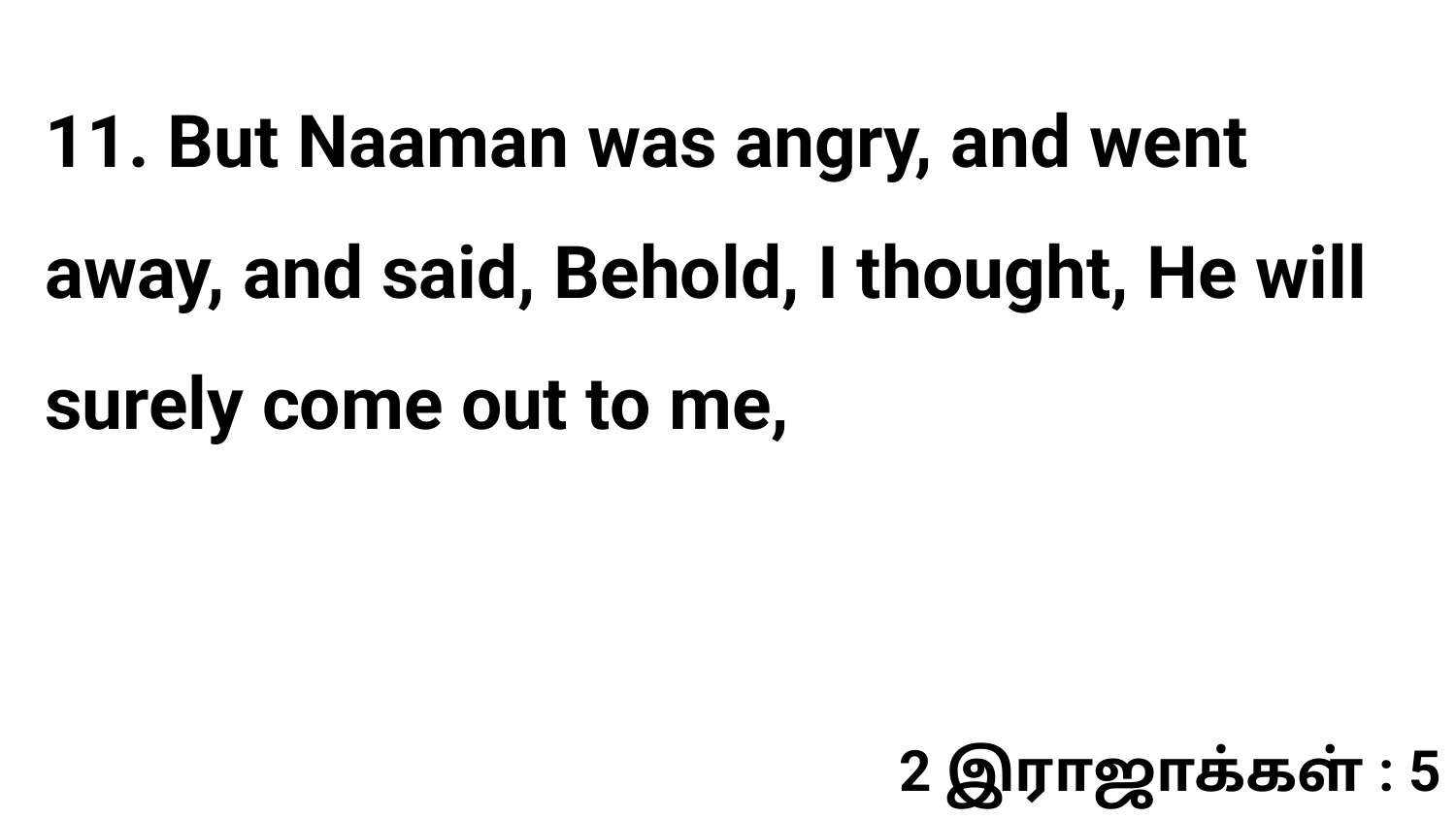

11. But Naaman was angry, and went away, and said, Behold, I thought, He will surely come out to me,
2 இராஜாக்கள் : 5